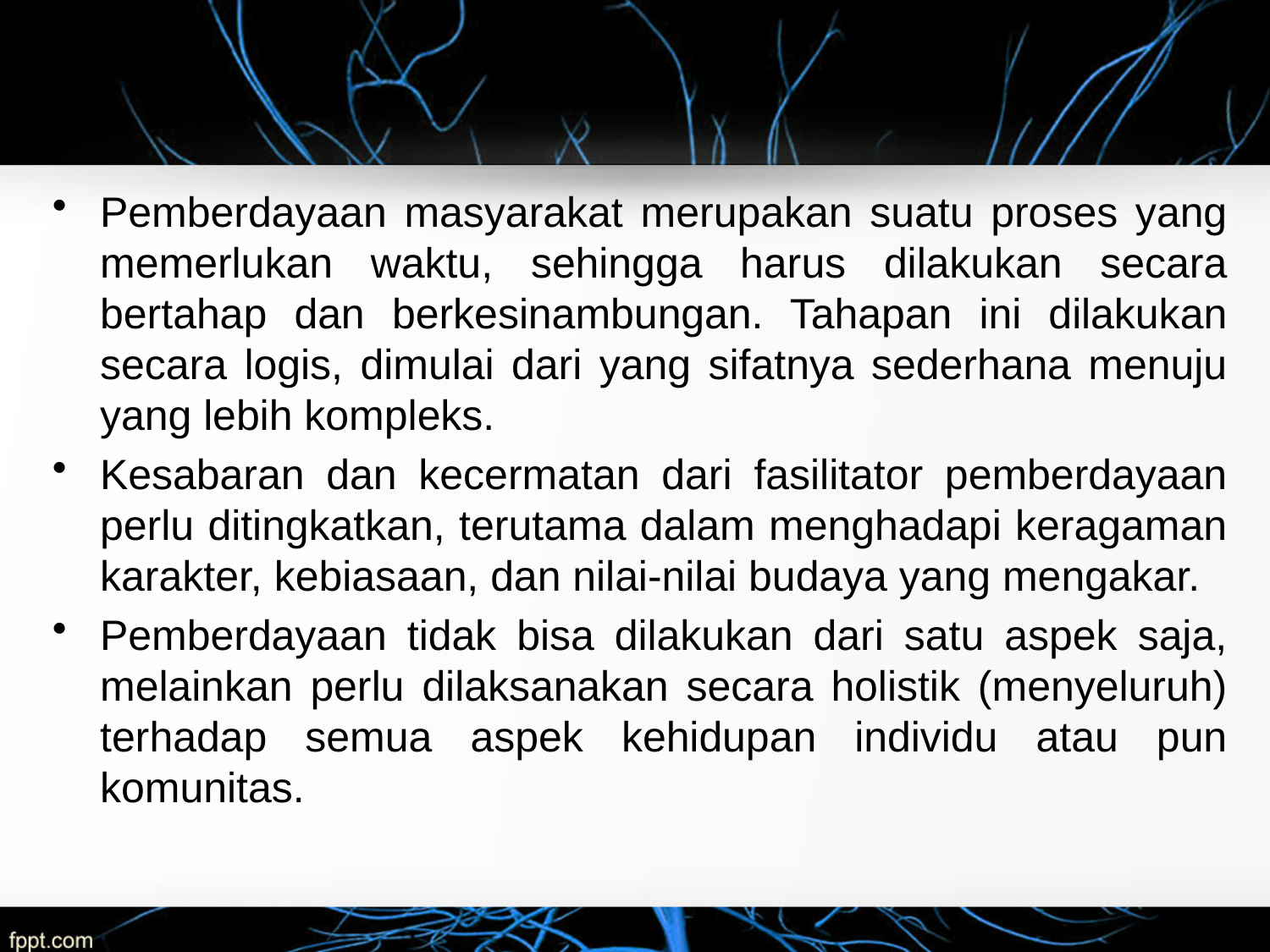

Pemberdayaan masyarakat merupakan suatu proses yang memerlukan waktu, sehingga harus dilakukan secara bertahap dan berkesinambungan. Tahapan ini dilakukan secara logis, dimulai dari yang sifatnya sederhana menuju yang lebih kompleks.
Kesabaran dan kecermatan dari fasilitator pemberdayaan perlu ditingkatkan, terutama dalam menghadapi keragaman karakter, kebiasaan, dan nilai-nilai budaya yang mengakar.
Pemberdayaan tidak bisa dilakukan dari satu aspek saja, melainkan perlu dilaksanakan secara holistik (menyeluruh) terhadap semua aspek kehidupan individu atau pun komunitas.